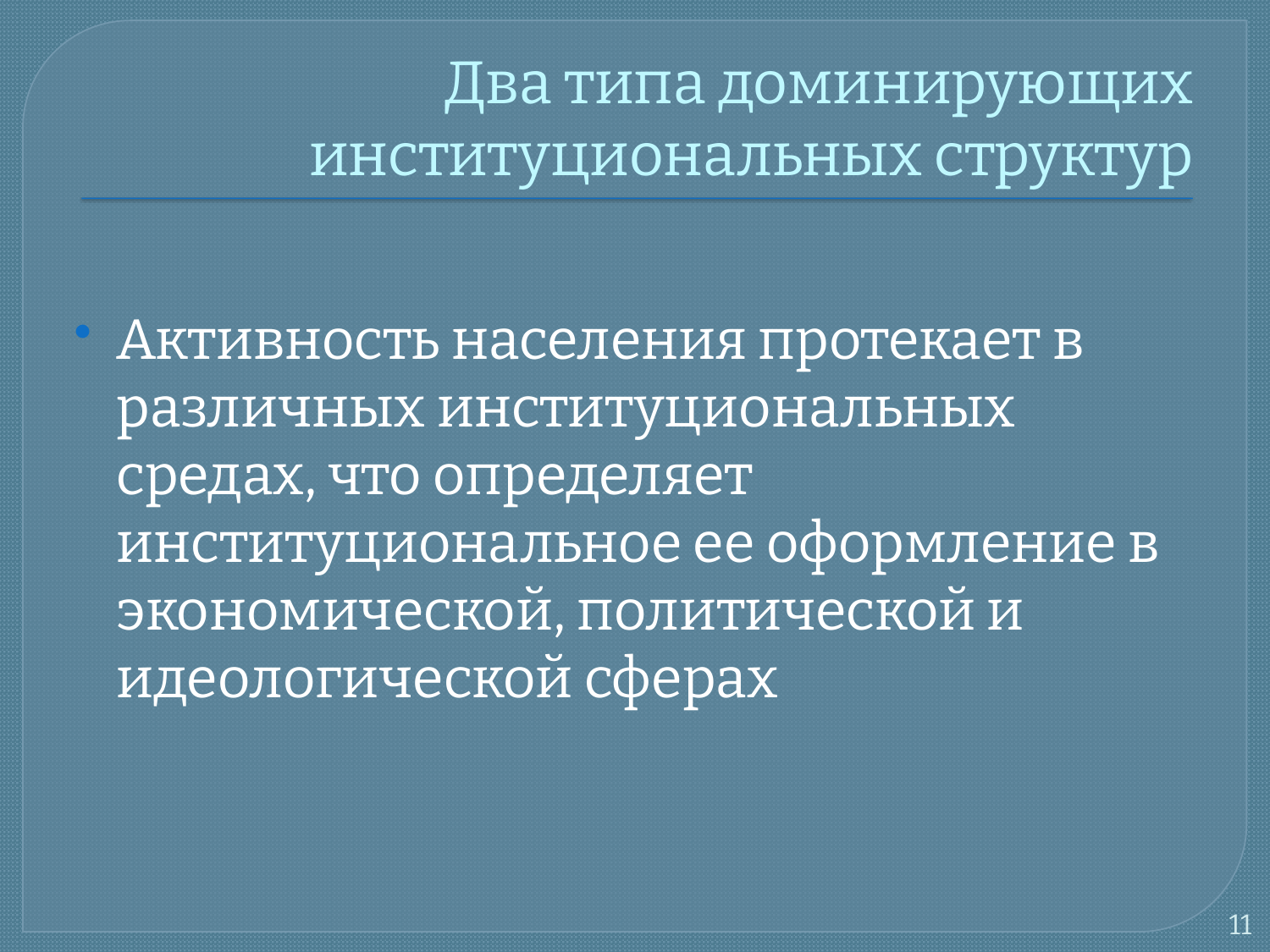

# Два типа доминирующих институциональных структур

Активность населения протекает в различных институциональных средах, что определяет институциональное ее оформление в экономической, политической и идеологической сферах
11